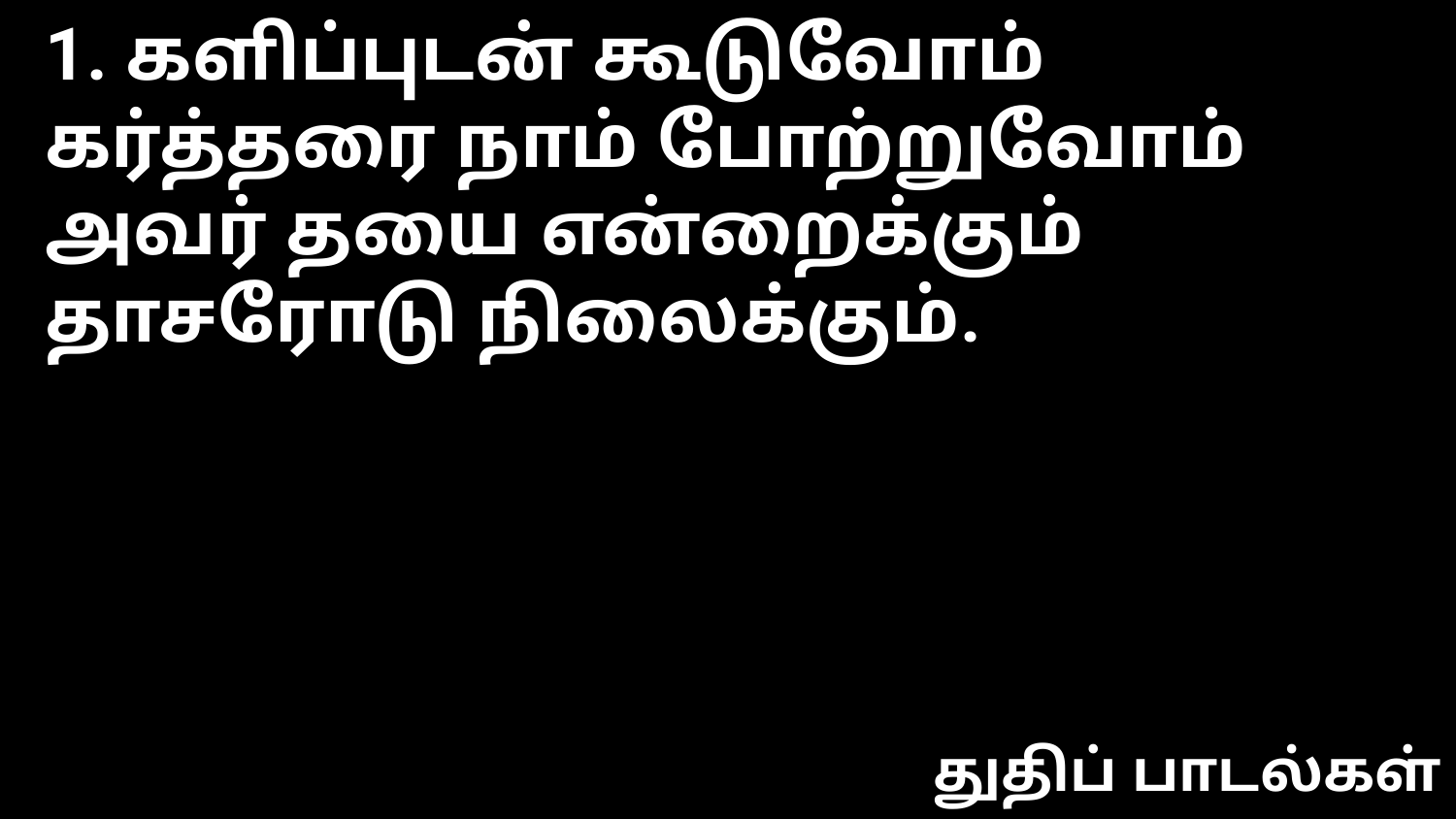

1. களிப்புடன் கூடுவோம்
கர்த்தரை நாம் போற்றுவோம்
அவர் தயை என்றைக்கும்
தாசரோடு நிலைக்கும்.

துதிப் பாடல்கள்